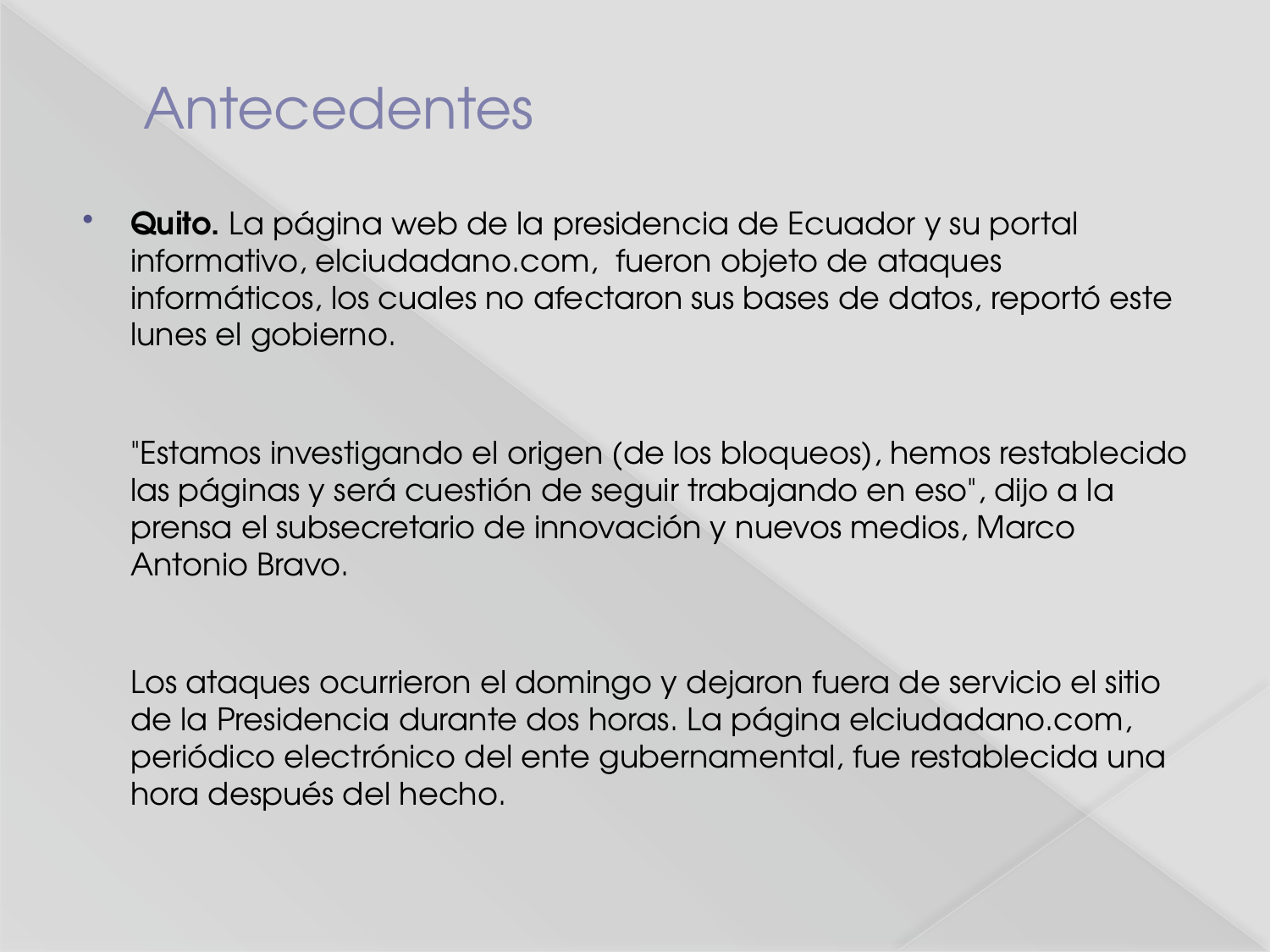

# Antecedentes

Quito. La página web de la presidencia de Ecuador y su portal informativo, elciudadano.com,  fueron objeto de ataques informáticos, los cuales no afectaron sus bases de datos, reportó este lunes el gobierno.
"Estamos investigando el origen (de los bloqueos), hemos restablecido las páginas y será cuestión de seguir trabajando en eso", dijo a la prensa el subsecretario de innovación y nuevos medios, Marco Antonio Bravo.
Los ataques ocurrieron el domingo y dejaron fuera de servicio el sitio de la Presidencia durante dos horas. La página elciudadano.com, periódico electrónico del ente gubernamental, fue restablecida una hora después del hecho.